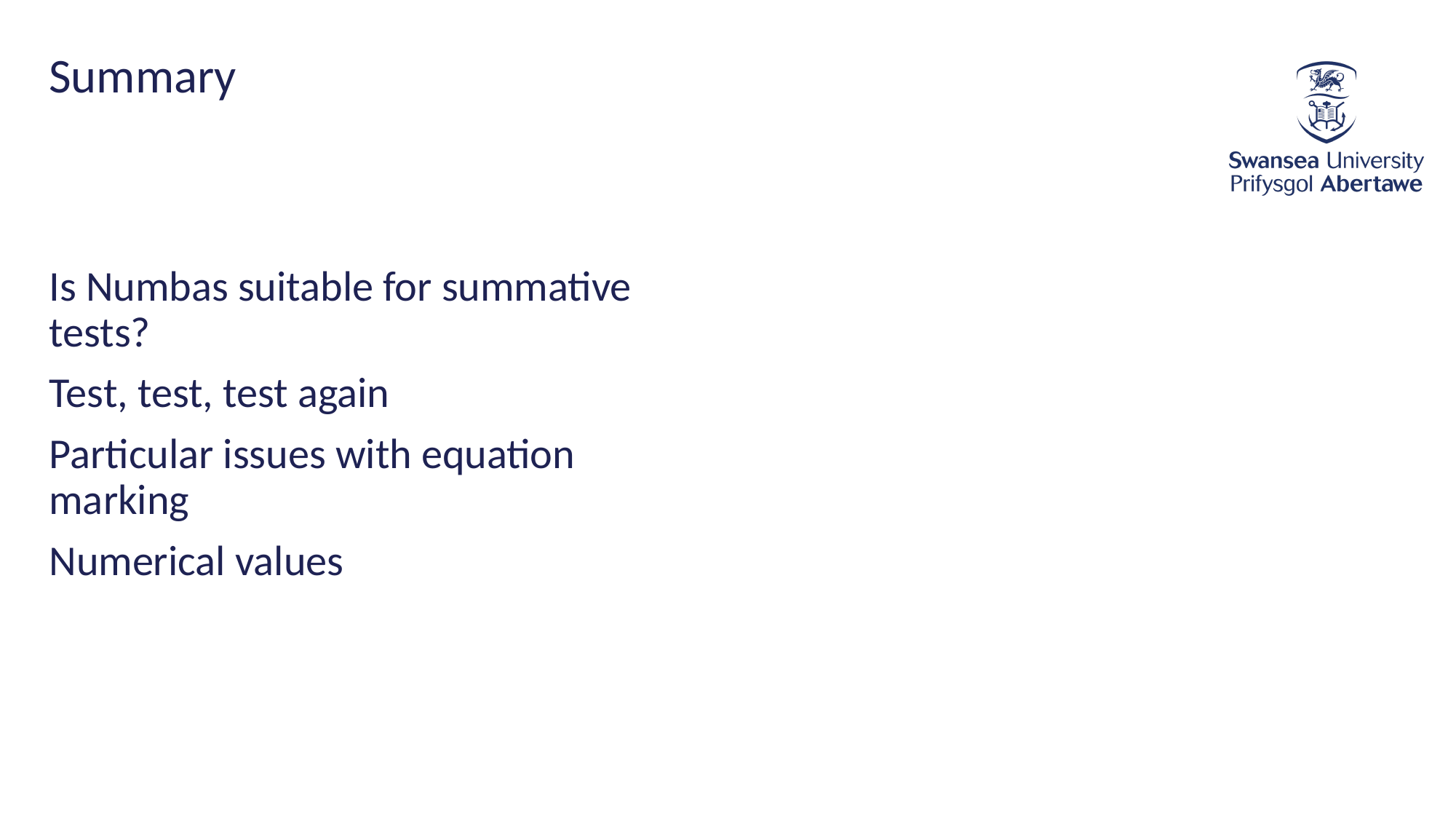

Summary

Is Numbas suitable for summative tests?
Test, test, test again
Particular issues with equation marking
Numerical values